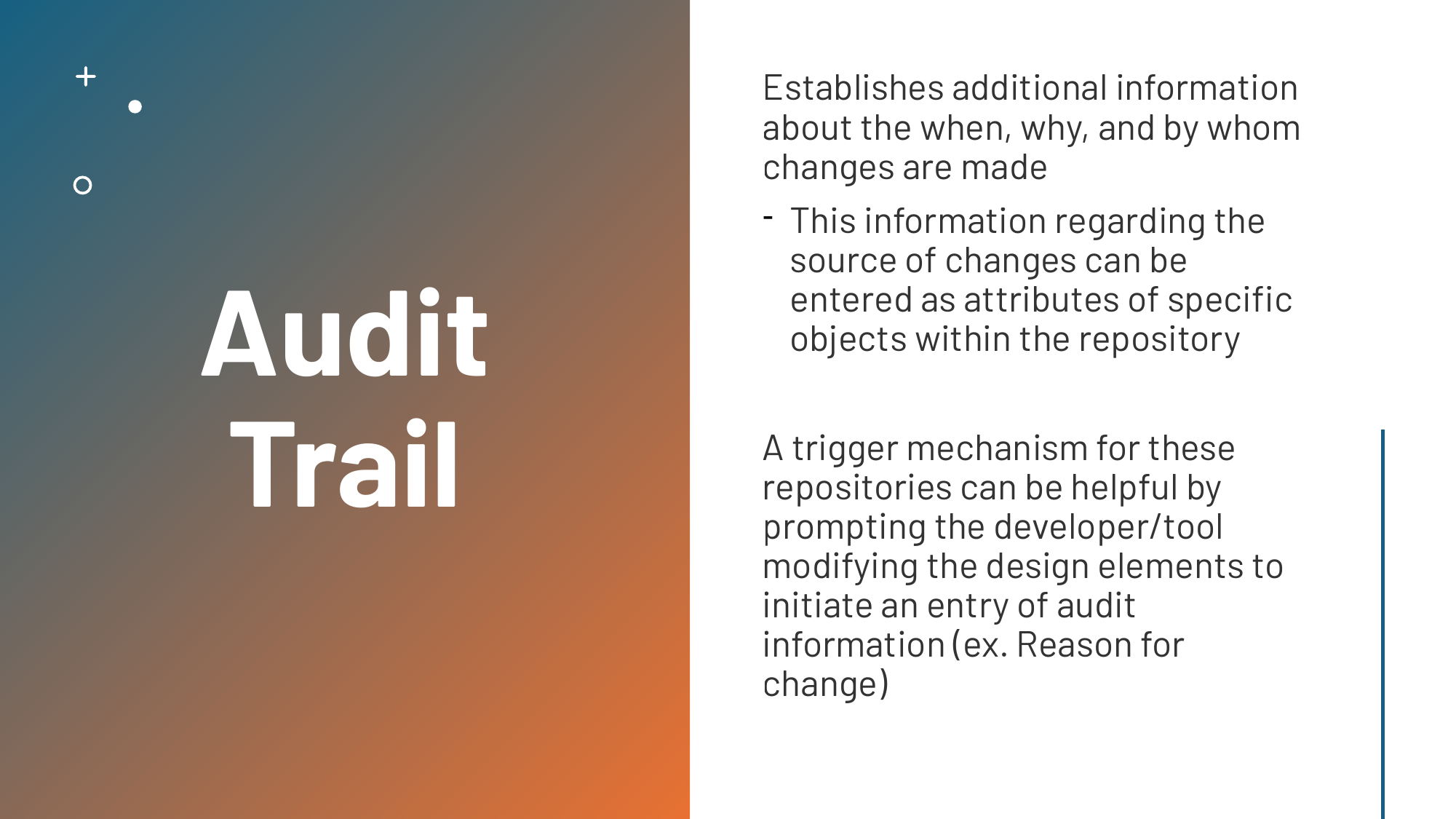

# Audit Trail
Establishes additional information about the when, why, and by whom changes are made
This information regarding the source of changes can be entered as attributes of specific objects within the repository

A trigger mechanism for these repositories can be helpful by prompting the developer/tool modifying the design elements to initiate an entry of audit information (ex. Reason for change)